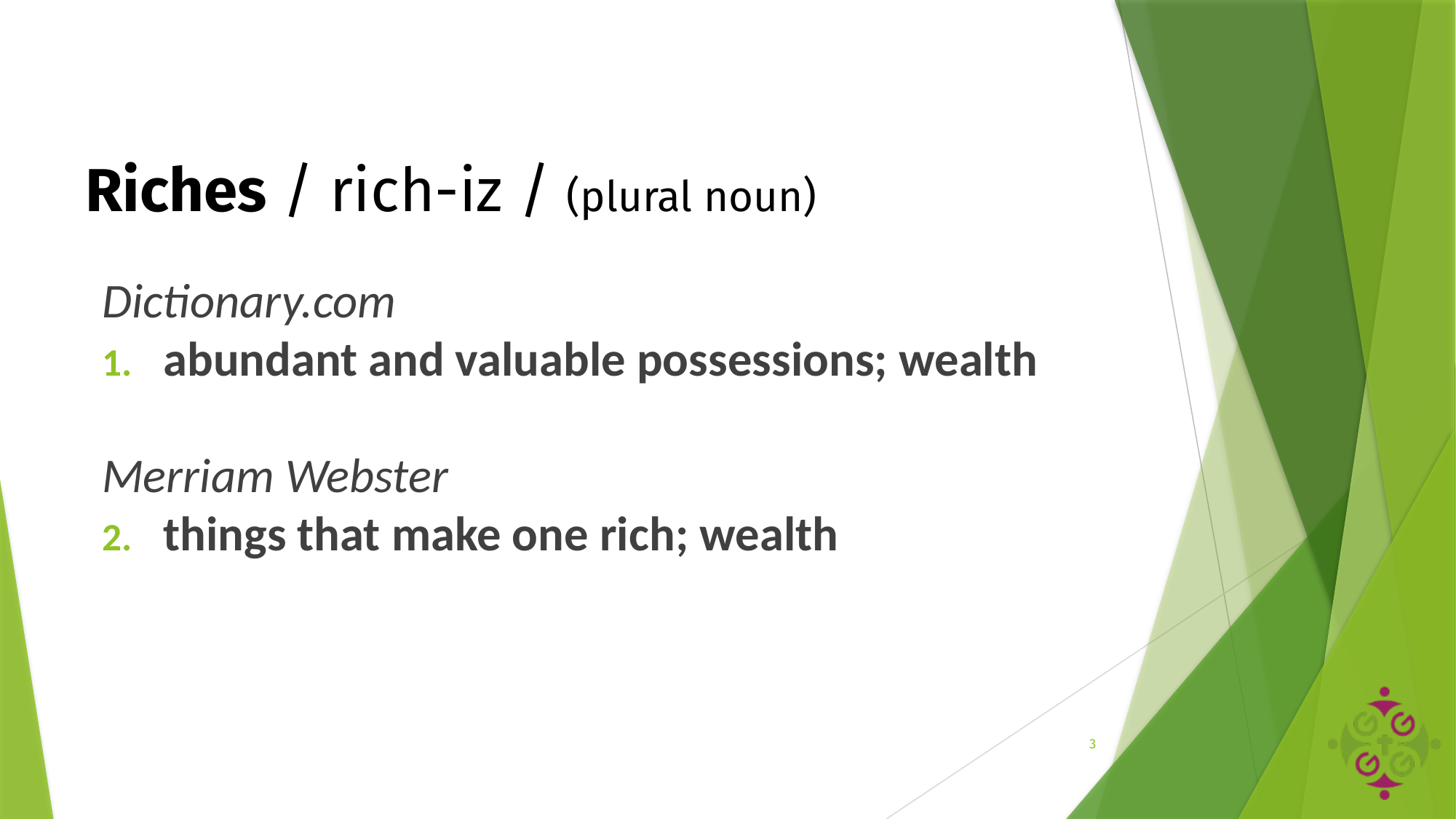

# Riches / rich-iz / (plural noun)
Dictionary.com
abundant and valuable possessions; wealth

Merriam Webster
things that make one rich; wealth

3